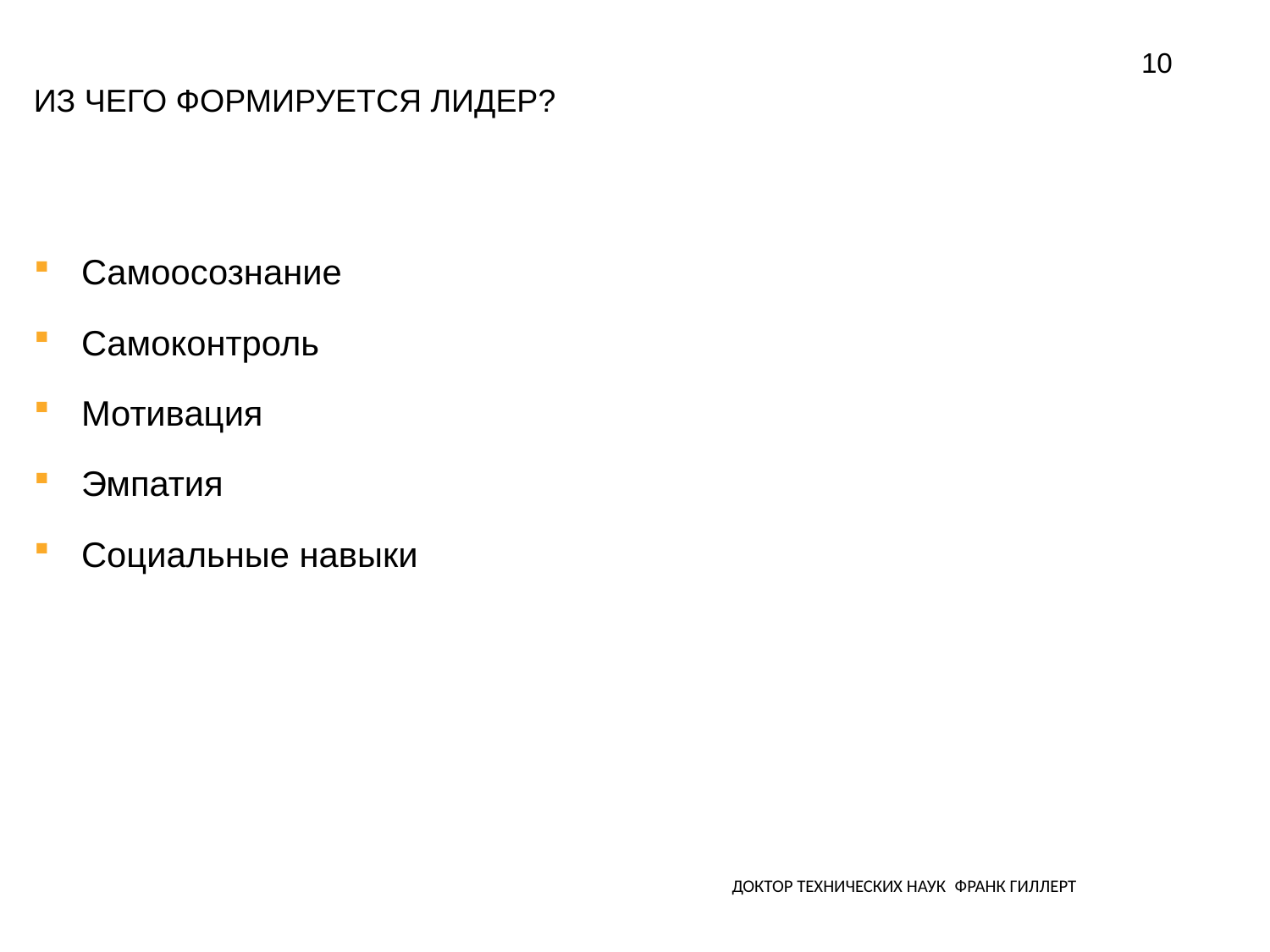

10
# Из чего формируется лидер?
Самоосознание
Самоконтроль
Мотивация
Эмпатия
Социальные навыки